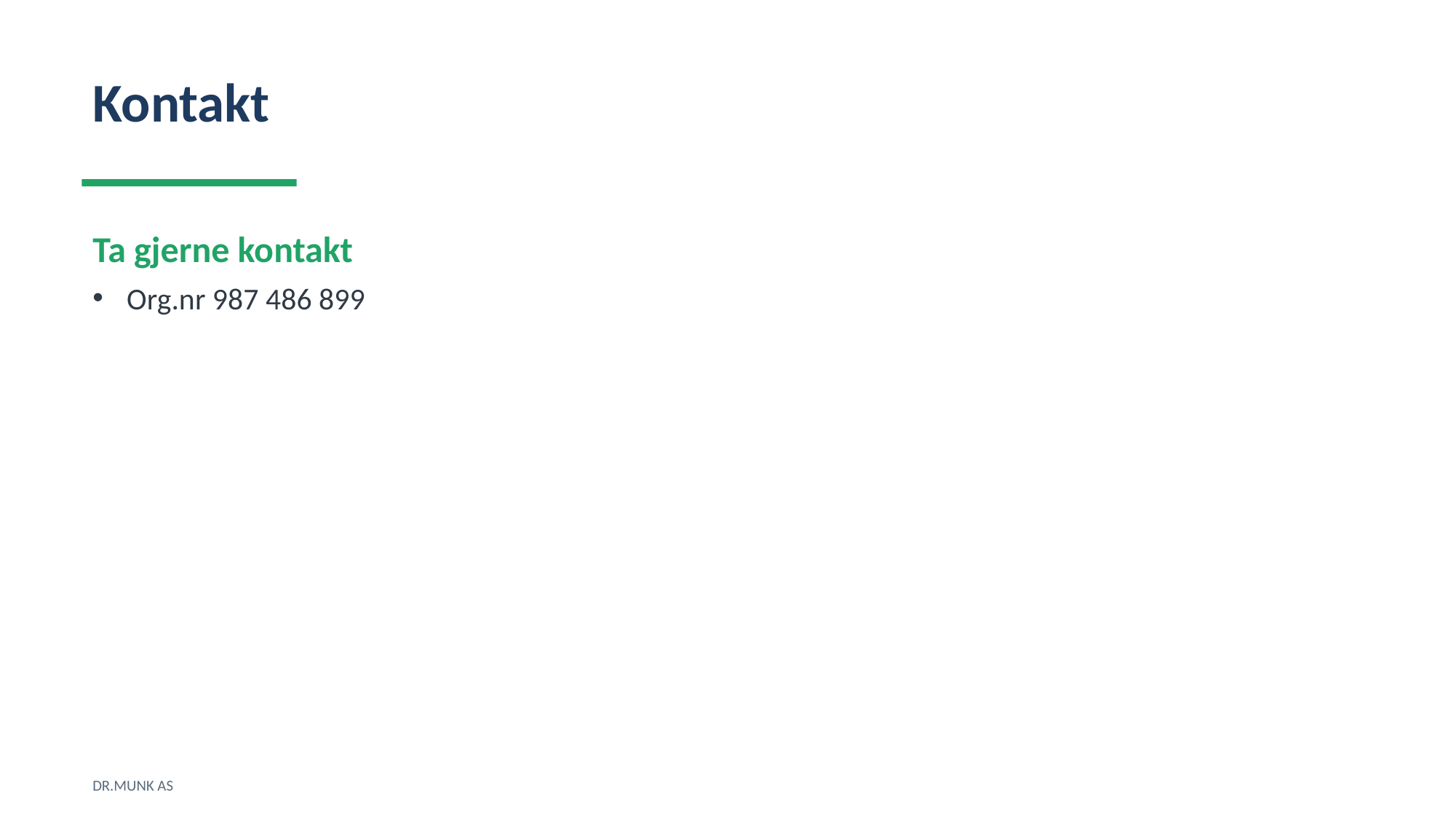

Kontakt

Ta gjerne kontakt
Org.nr 987 486 899
DR.MUNK AS